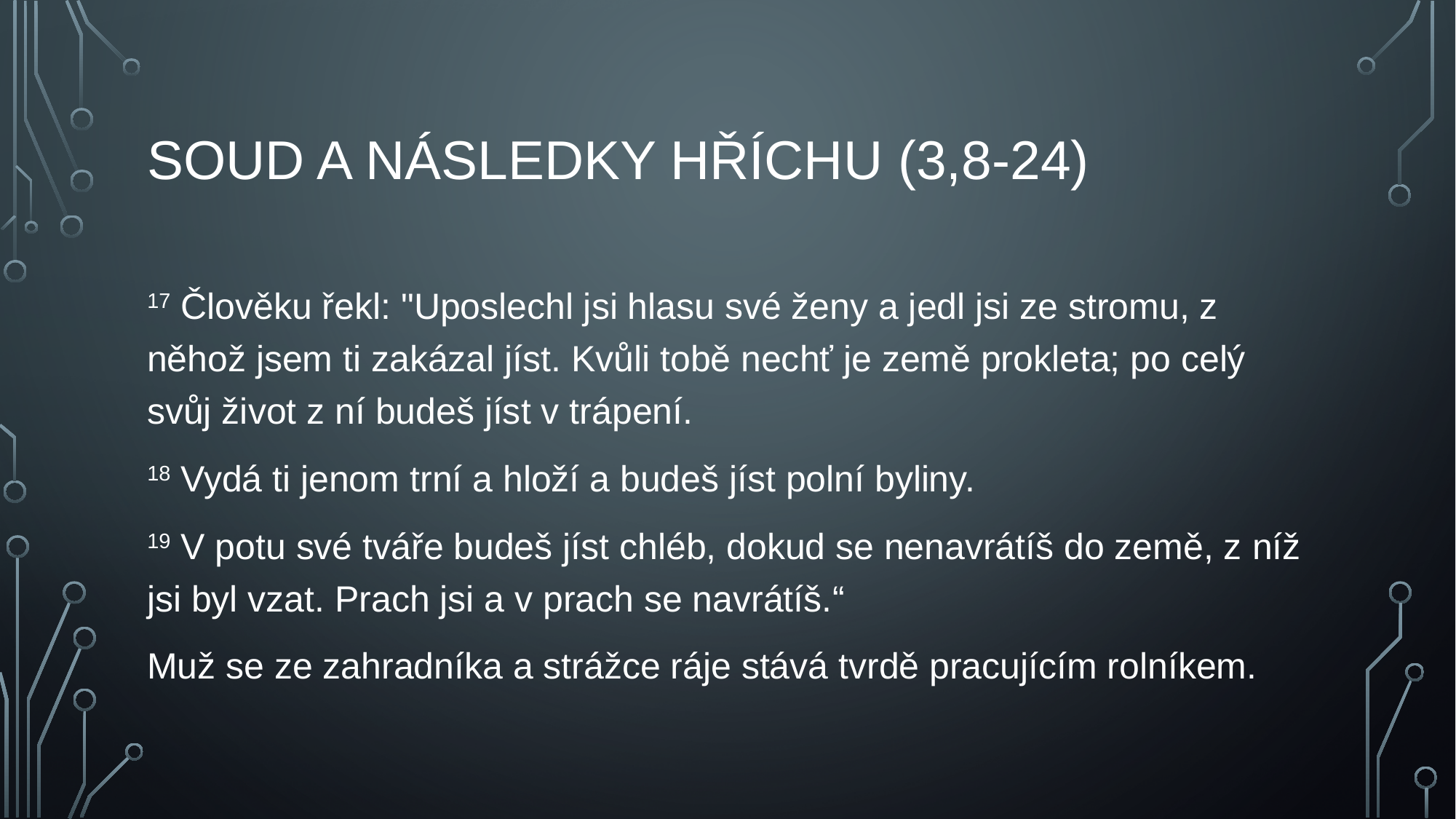

# Soud a následky hříchu (3,8-24)
17 Člověku řekl: "Uposlechl jsi hlasu své ženy a jedl jsi ze stromu, z něhož jsem ti zakázal jíst. Kvůli tobě nechť je země prokleta; po celý svůj život z ní budeš jíst v trápení.
18 Vydá ti jenom trní a hloží a budeš jíst polní byliny.
19 V potu své tváře budeš jíst chléb, dokud se nenavrátíš do země, z níž jsi byl vzat. Prach jsi a v prach se navrátíš.“
Muž se ze zahradníka a strážce ráje stává tvrdě pracujícím rolníkem.